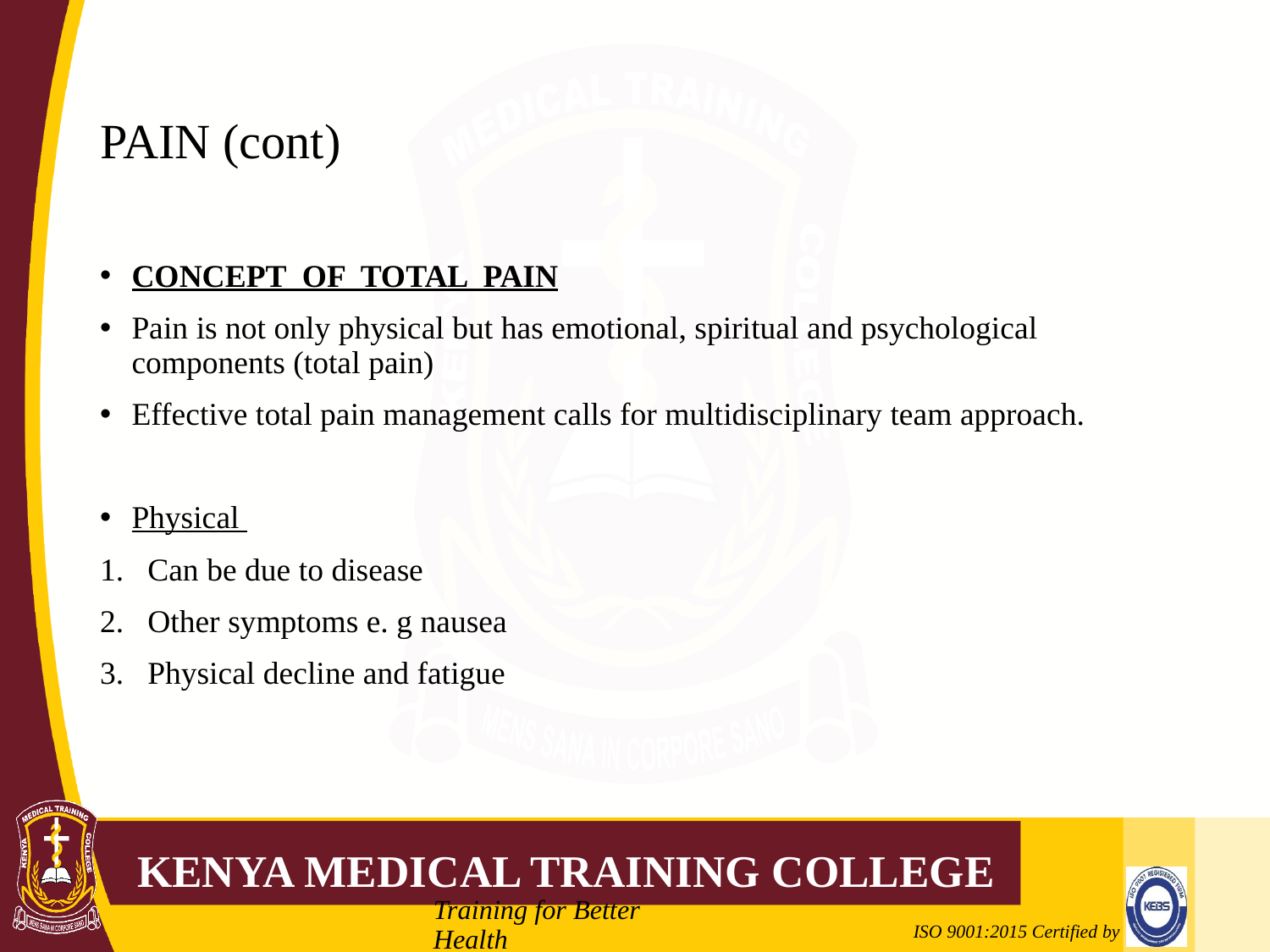

# PAIN (cont)
CONCEPT  OF  TOTAL  PAIN
Pain is not only physical but has emotional, spiritual and psychological components (total pain)
Effective total pain management calls for multidisciplinary team approach.

Physical
Can be due to disease
Other symptoms e. g nausea
Physical decline and fatigue